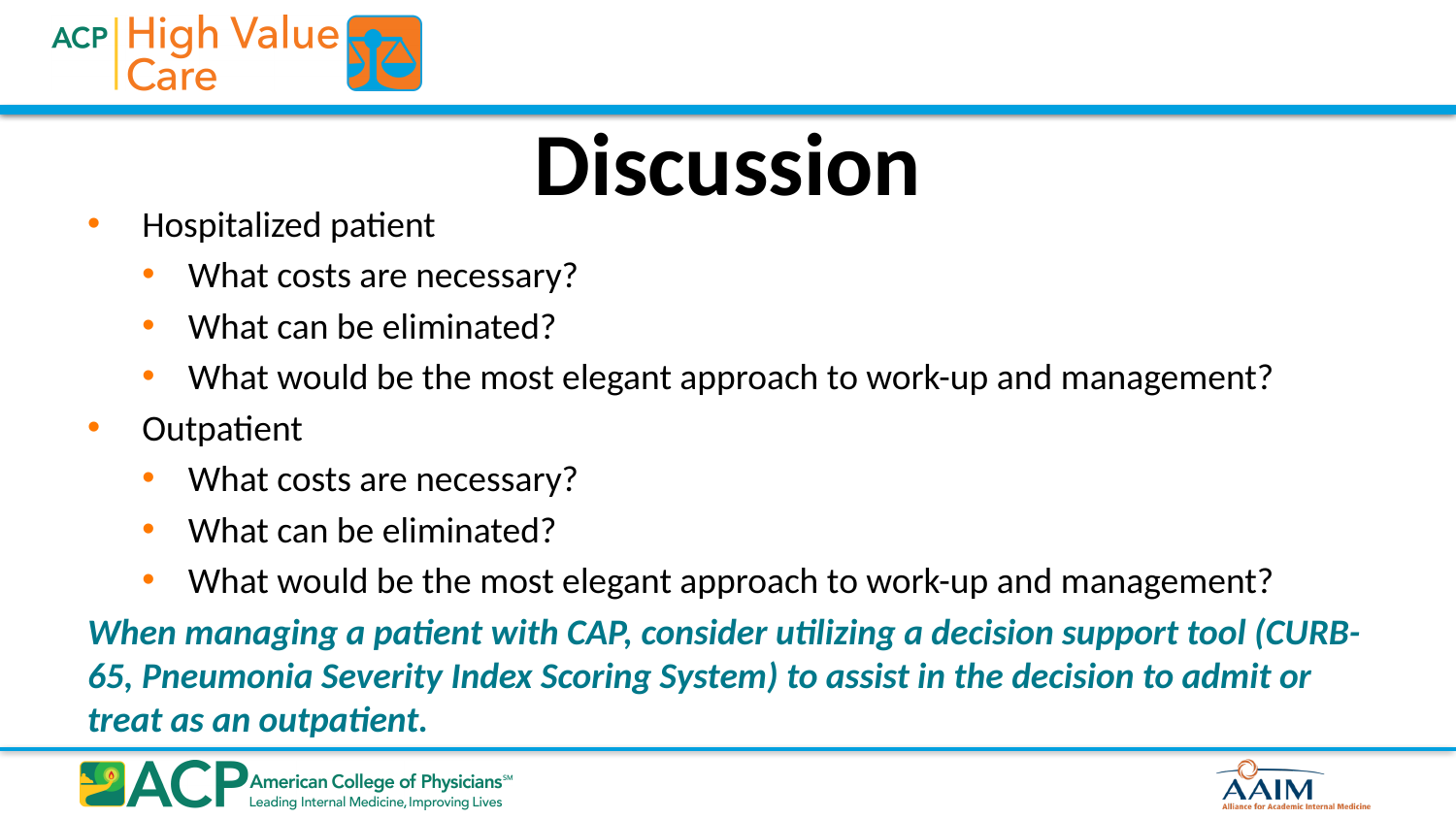

# Discussion
Hospitalized patient
What costs are necessary?
What can be eliminated?
What would be the most elegant approach to work-up and management?
Outpatient
What costs are necessary?
What can be eliminated?
What would be the most elegant approach to work-up and management?
When managing a patient with CAP, consider utilizing a decision support tool (CURB-65, Pneumonia Severity Index Scoring System) to assist in the decision to admit or treat as an outpatient.